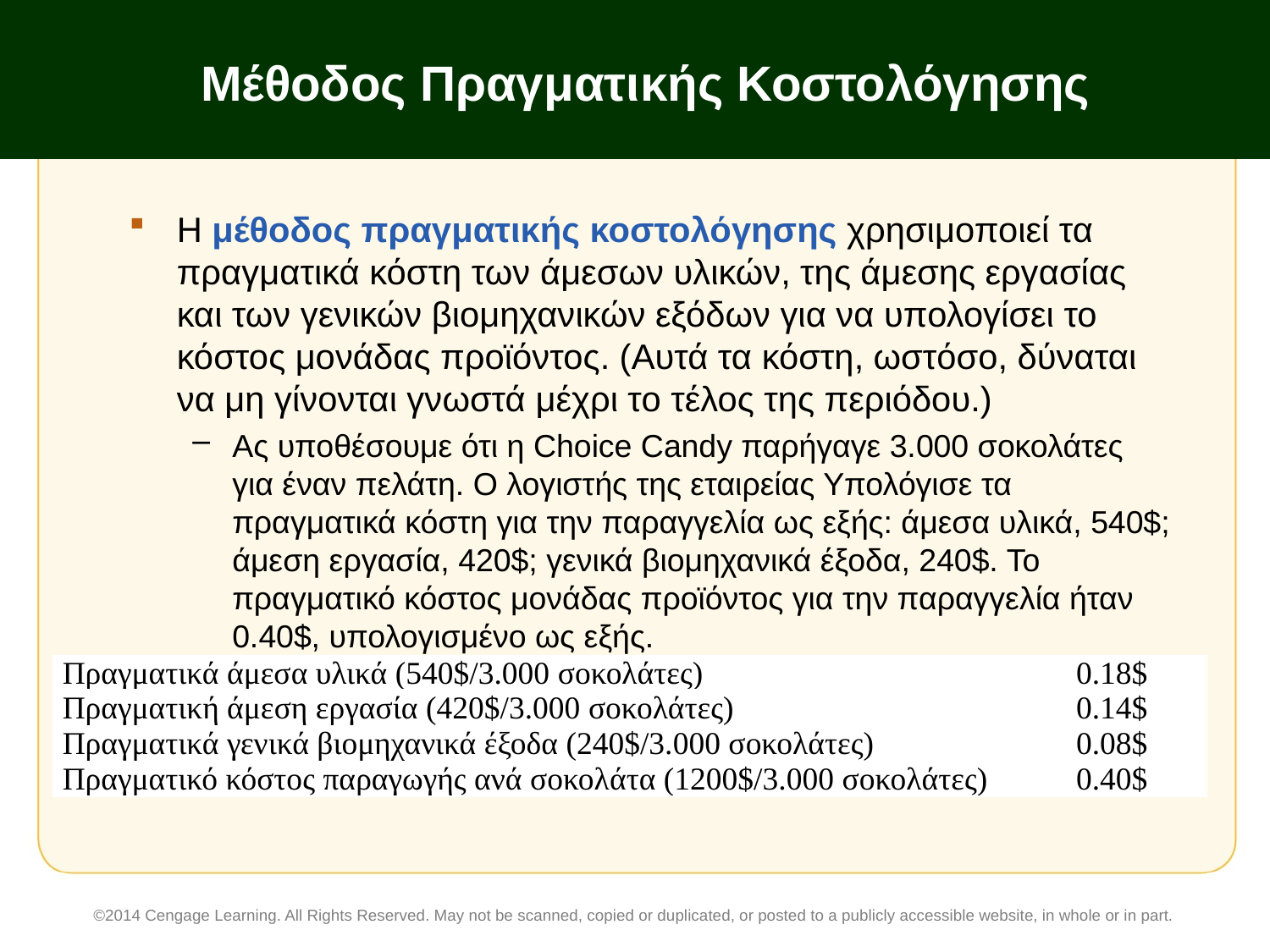

# Μέθοδος Πραγματικής Κοστολόγησης
Η μέθοδος πραγματικής κοστολόγησης χρησιμοποιεί τα πραγματικά κόστη των άμεσων υλικών, της άμεσης εργασίας και των γενικών βιομηχανικών εξόδων για να υπολογίσει το κόστος μονάδας προϊόντος. (Αυτά τα κόστη, ωστόσο, δύναται να μη γίνονται γνωστά μέχρι το τέλος της περιόδου.)
Ας υποθέσουμε ότι η Choice Candy παρήγαγε 3.000 σοκολάτες για έναν πελάτη. Ο λογιστής της εταιρείας Υπολόγισε τα πραγματικά κόστη για την παραγγελία ως εξής: άμεσα υλικά, 540$; άμεση εργασία, 420$; γενικά βιομηχανικά έξοδα, 240$. Το πραγματικό κόστος μονάδας προϊόντος για την παραγγελία ήταν 0.40$, υπολογισμένο ως εξής.
| Πραγματικά άμεσα υλικά (540$/3.000 σοκολάτες) | 0.18$ |
| --- | --- |
| Πραγματική άμεση εργασία (420$/3.000 σοκολάτες) | 0.14$ |
| Πραγματικά γενικά βιομηχανικά έξοδα (240$/3.000 σοκολάτες) | 0.08$ |
| Πραγματικό κόστος παραγωγής ανά σοκολάτα (1200$/3.000 σοκολάτες) | 0.40$ |
©2014 Cengage Learning. All Rights Reserved. May not be scanned, copied or duplicated, or posted to a publicly accessible website, in whole or in part.